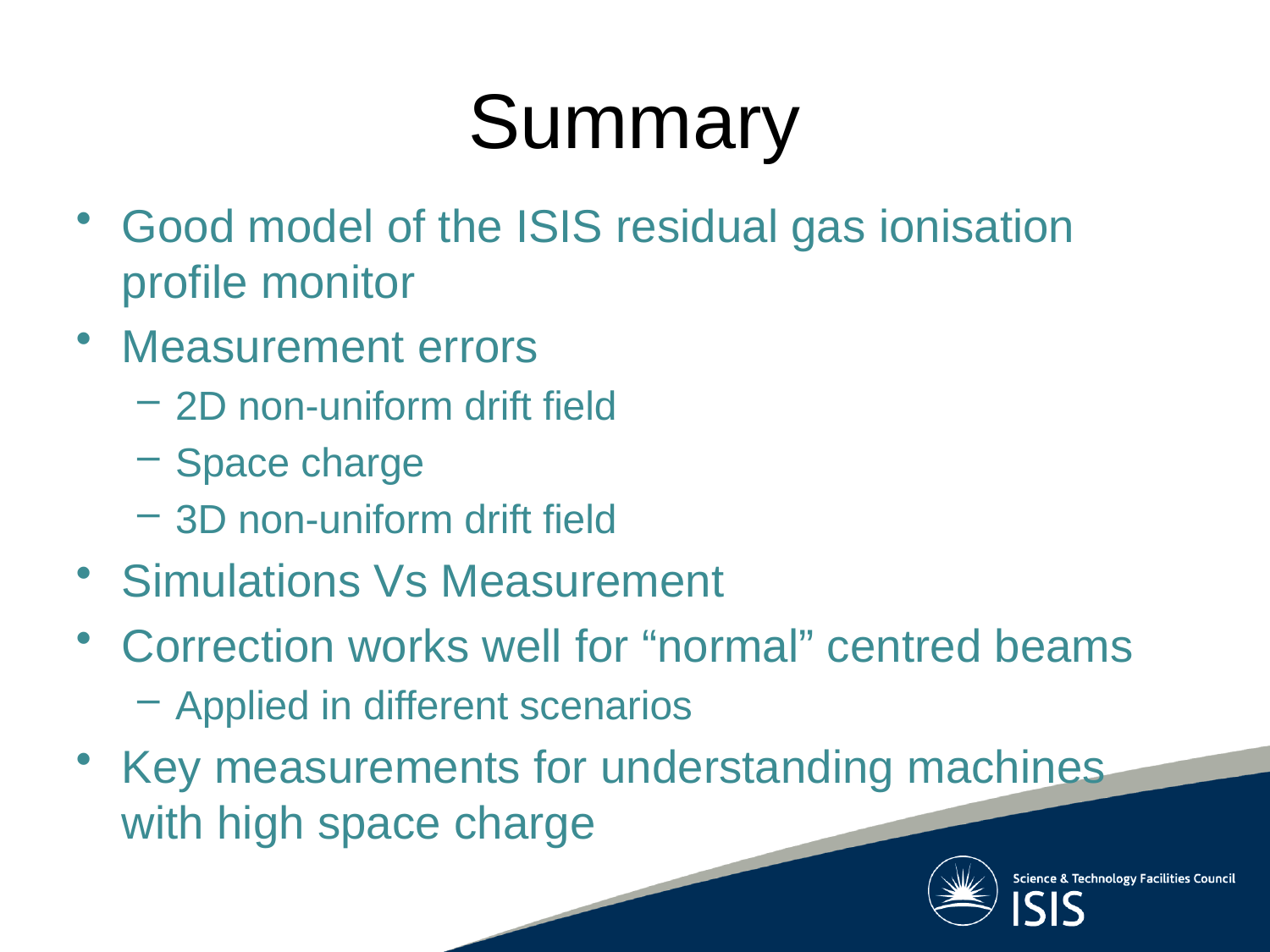

# Summary
Good model of the ISIS residual gas ionisation profile monitor
Measurement errors
2D non-uniform drift field
Space charge
3D non-uniform drift field
Simulations Vs Measurement
Correction works well for “normal” centred beams
Applied in different scenarios
Key measurements for understanding machines with high space charge